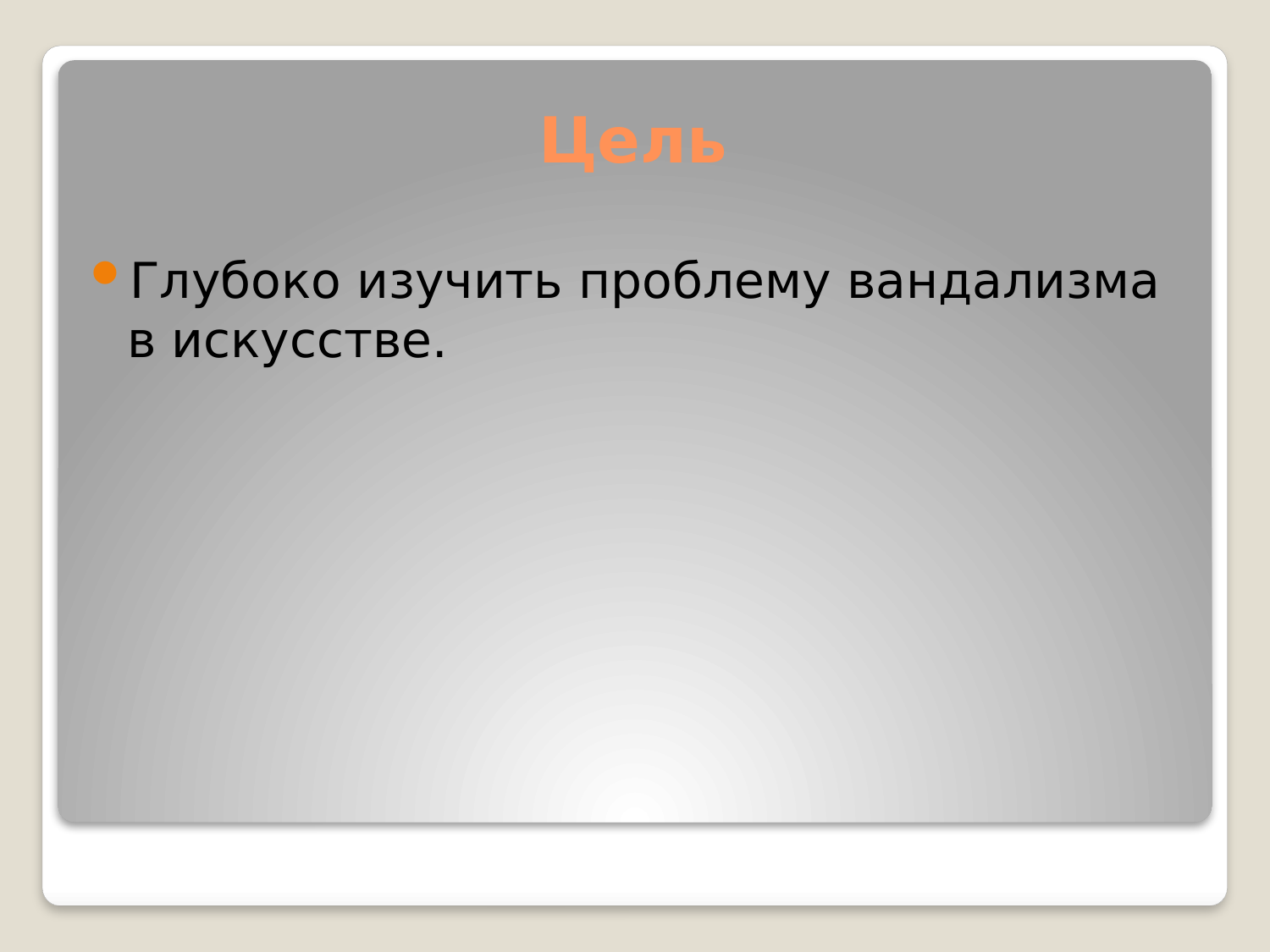

# Цель
Глубоко изучить проблему вандализма в искусстве.